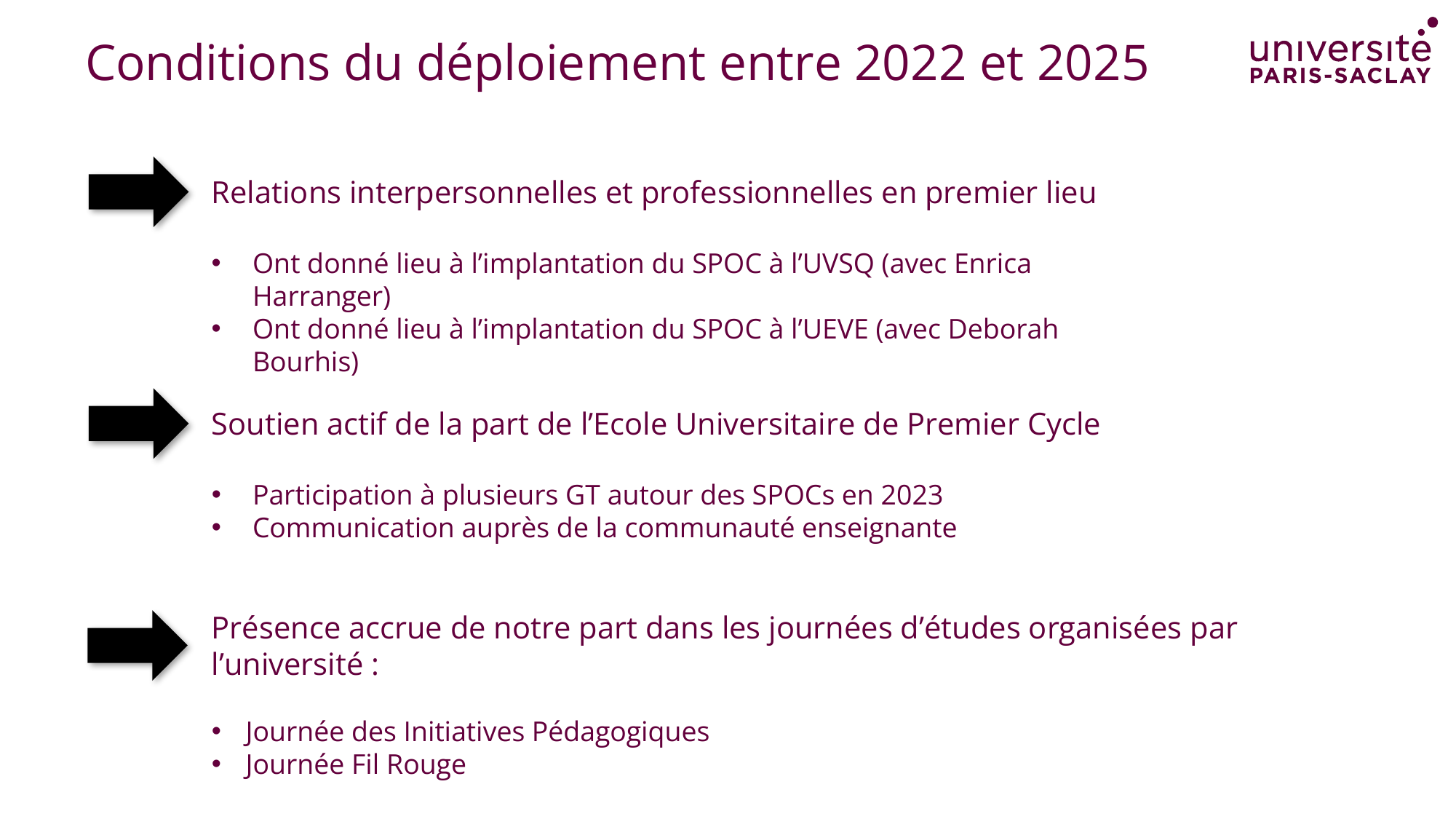

# Conditions du déploiement entre 2022 et 2025

Relations interpersonnelles et professionnelles en premier lieu

Ont donné lieu à l’implantation du SPOC à l’UVSQ (avec Enrica Harranger)
Ont donné lieu à l’implantation du SPOC à l’UEVE (avec Deborah Bourhis)

Soutien actif de la part de l’Ecole Universitaire de Premier Cycle

Participation à plusieurs GT autour des SPOCs en 2023
Communication auprès de la communauté enseignante
Présence accrue de notre part dans les journées d’études organisées par l’université :

Journée des Initiatives Pédagogiques
Journée Fil Rouge